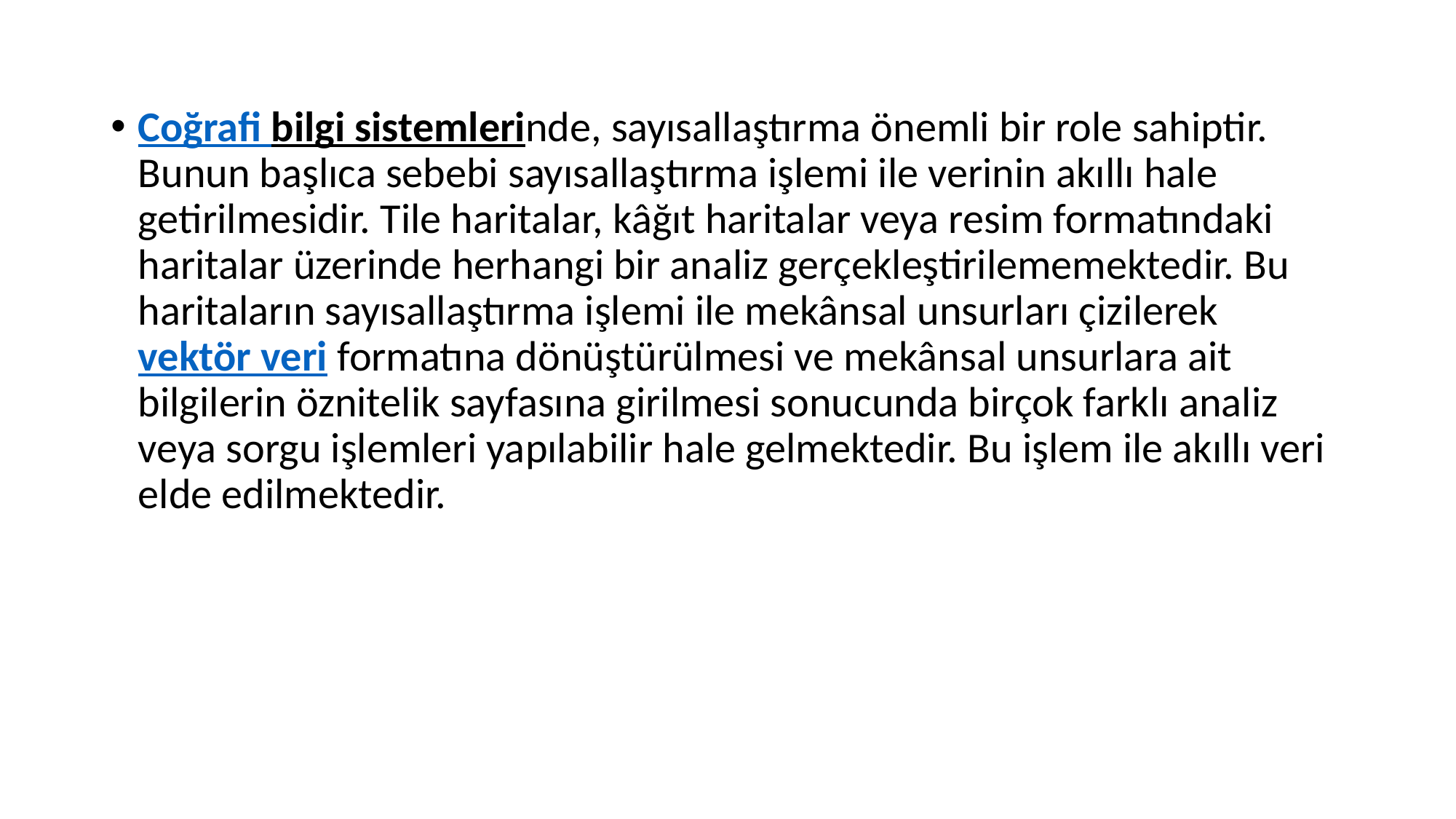

Coğrafi bilgi sistemlerinde, sayısallaştırma önemli bir role sahiptir. Bunun başlıca sebebi sayısallaştırma işlemi ile verinin akıllı hale getirilmesidir. Tile haritalar, kâğıt haritalar veya resim formatındaki haritalar üzerinde herhangi bir analiz gerçekleştirilememektedir. Bu haritaların sayısallaştırma işlemi ile mekânsal unsurları çizilerek vektör veri formatına dönüştürülmesi ve mekânsal unsurlara ait bilgilerin öznitelik sayfasına girilmesi sonucunda birçok farklı analiz veya sorgu işlemleri yapılabilir hale gelmektedir. Bu işlem ile akıllı veri elde edilmektedir.